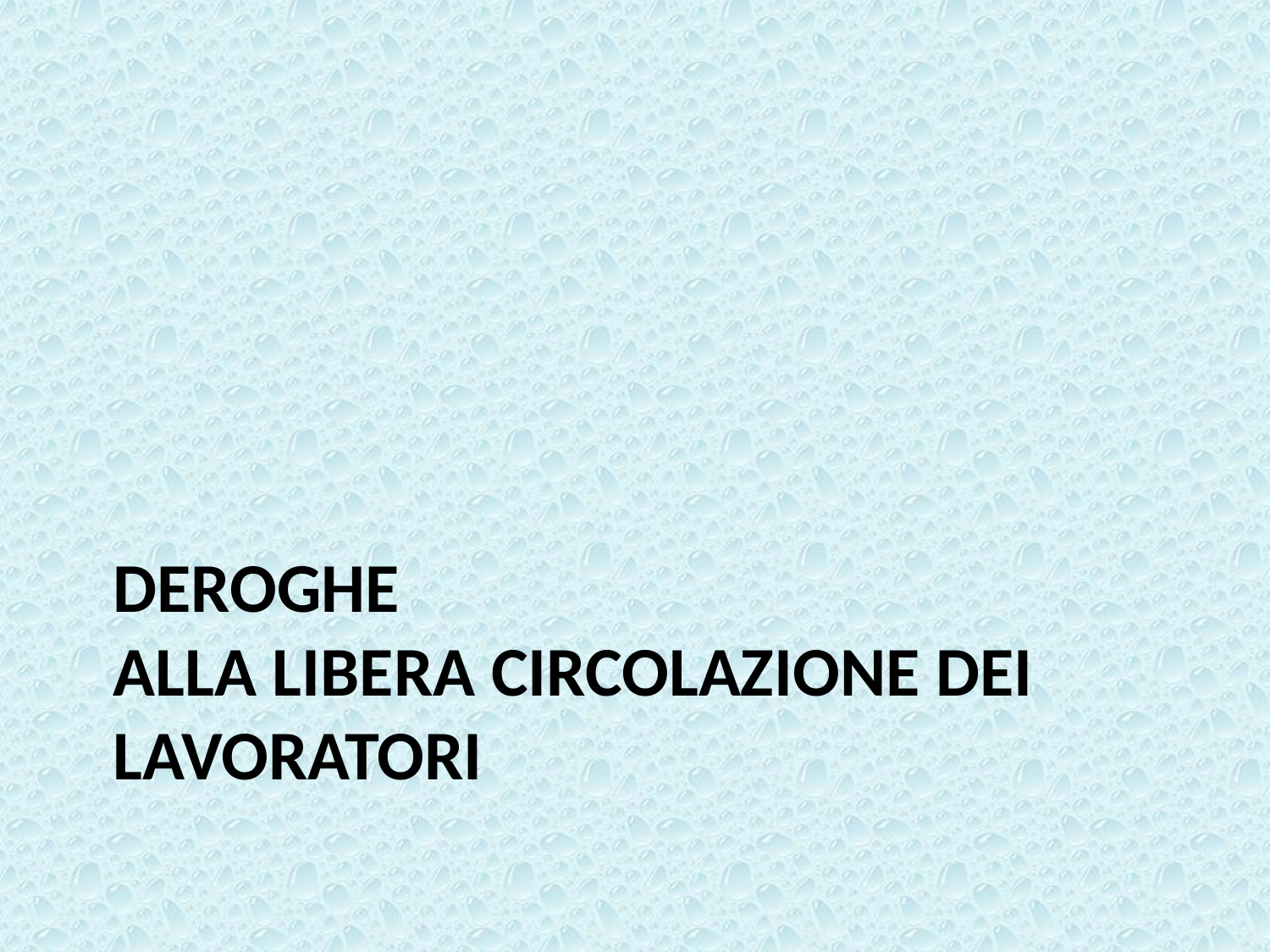

# Deroghe alla libera circolazione dei lavoratori